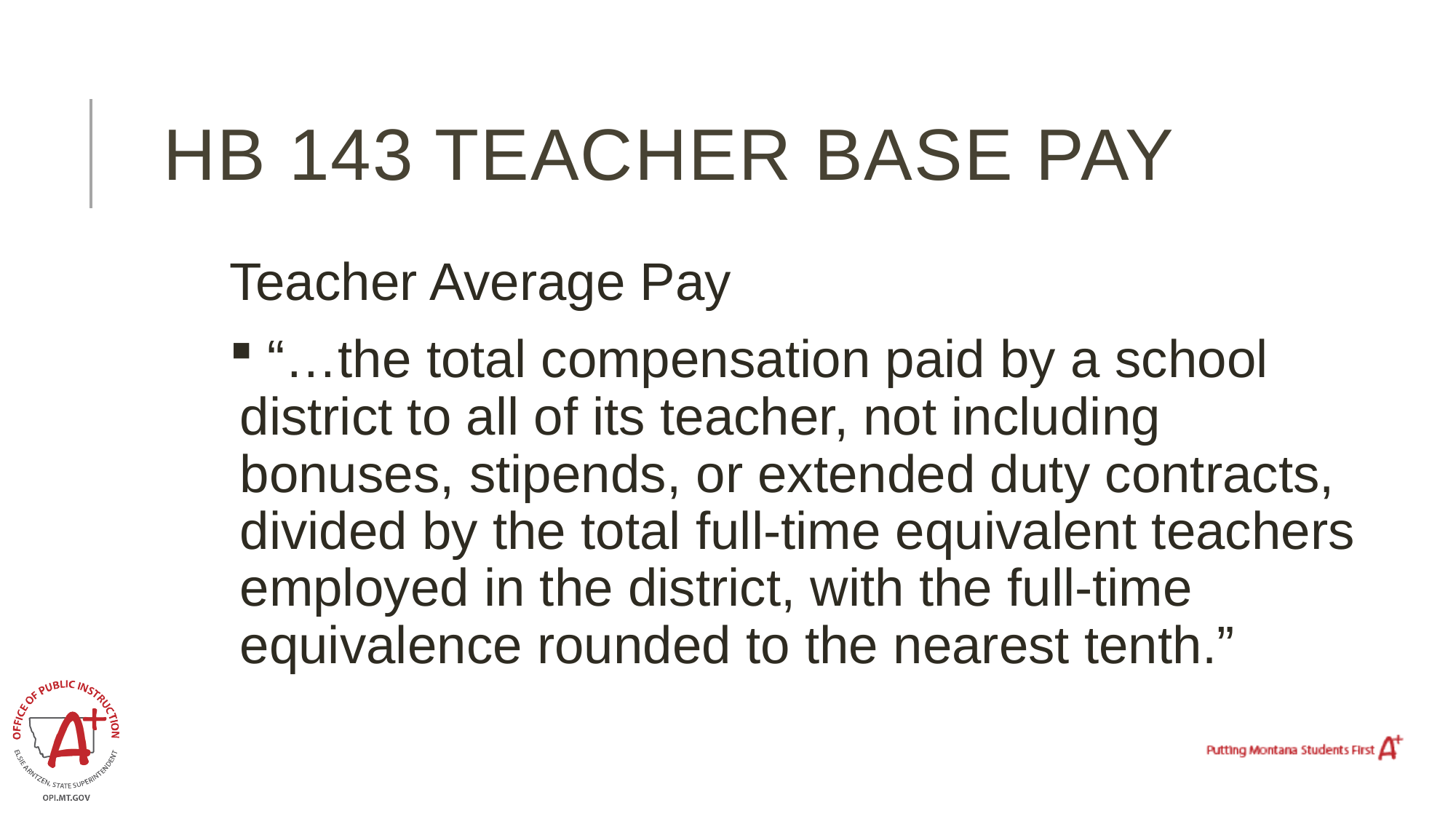

# HB 143 Teacher Base pay
Teacher Average Pay
 “…the total compensation paid by a school district to all of its teacher, not including bonuses, stipends, or extended duty contracts, divided by the total full-time equivalent teachers employed in the district, with the full-time equivalence rounded to the nearest tenth.”